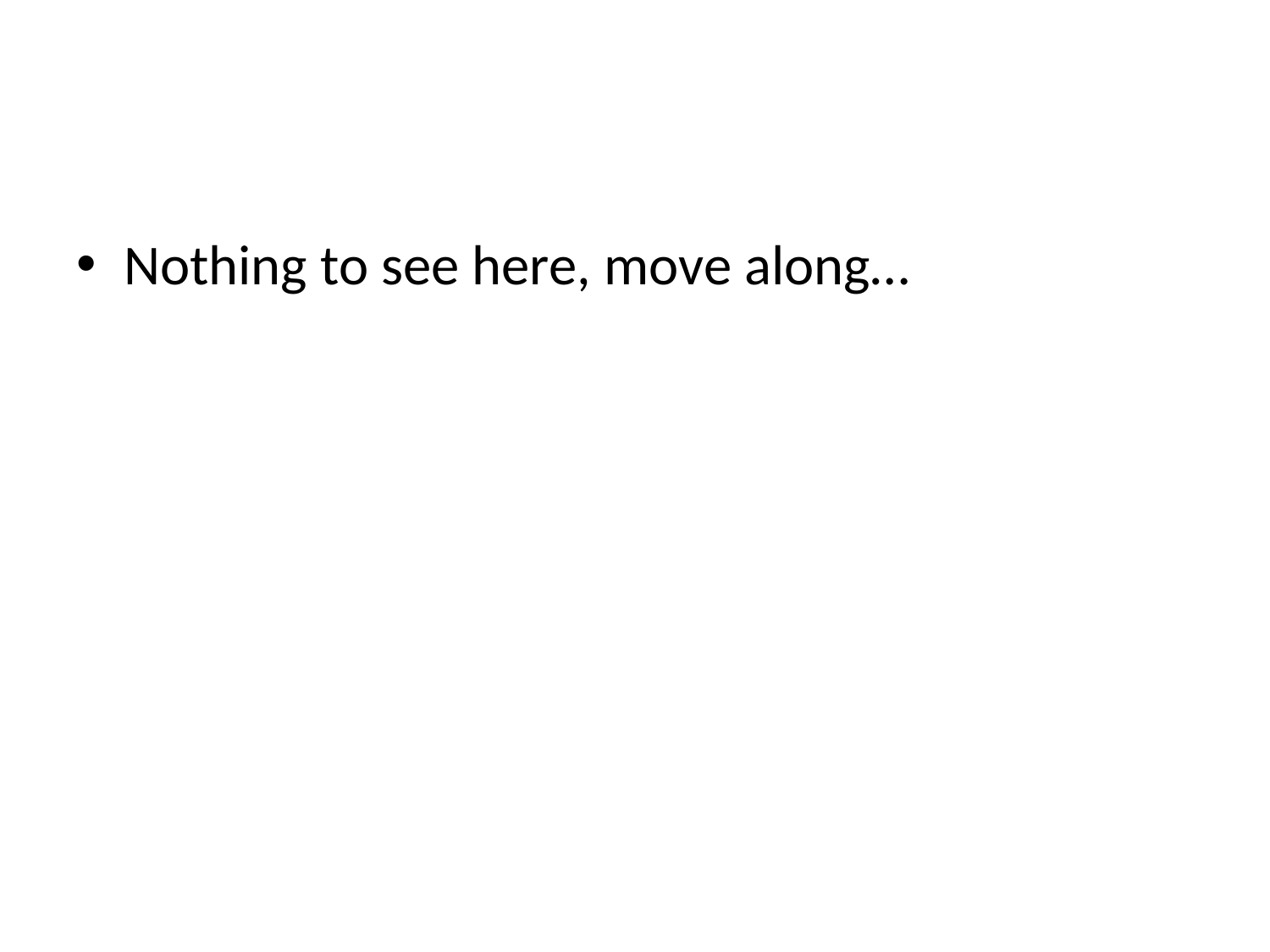

#
Nothing to see here, move along…